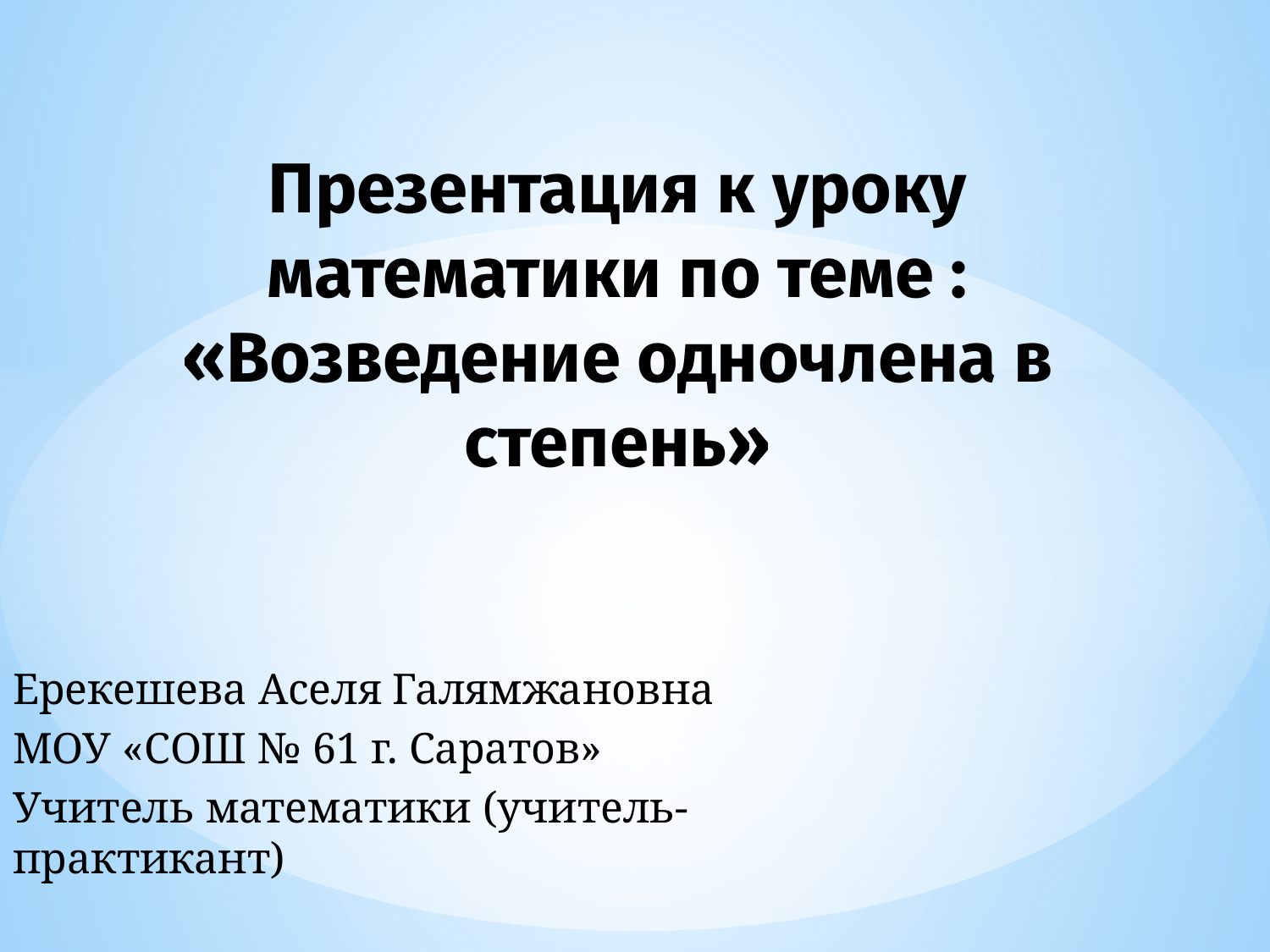

# Презентация к уроку математики по теме : «Возведение одночлена в степень»
Ерекешева Аселя Галямжановна
МОУ «СОШ № 61 г. Саратов»
Учитель математики (учитель-практикант)